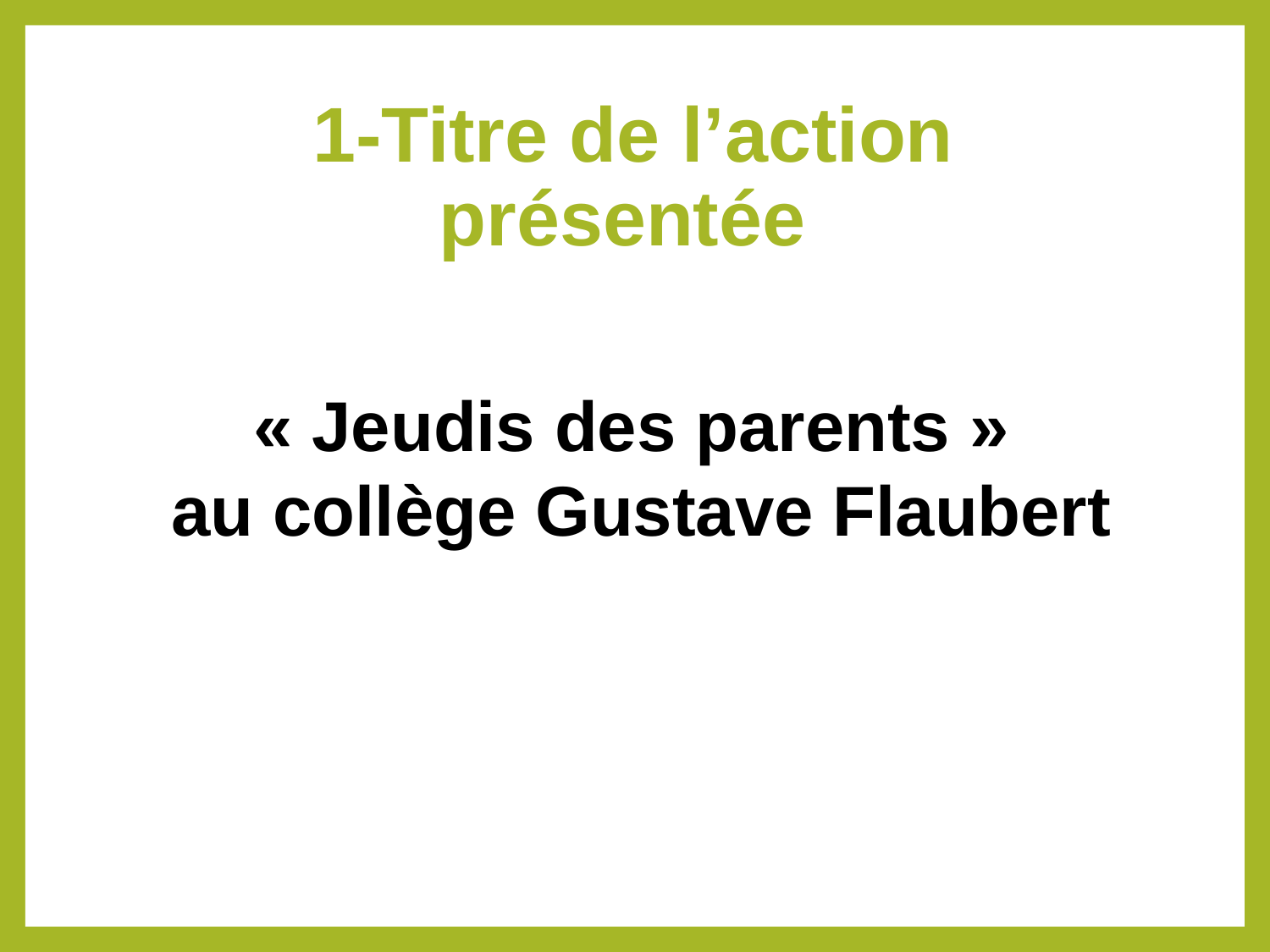

# 1-Titre de l’action présentée

« Jeudis des parents »
au collège Gustave Flaubert